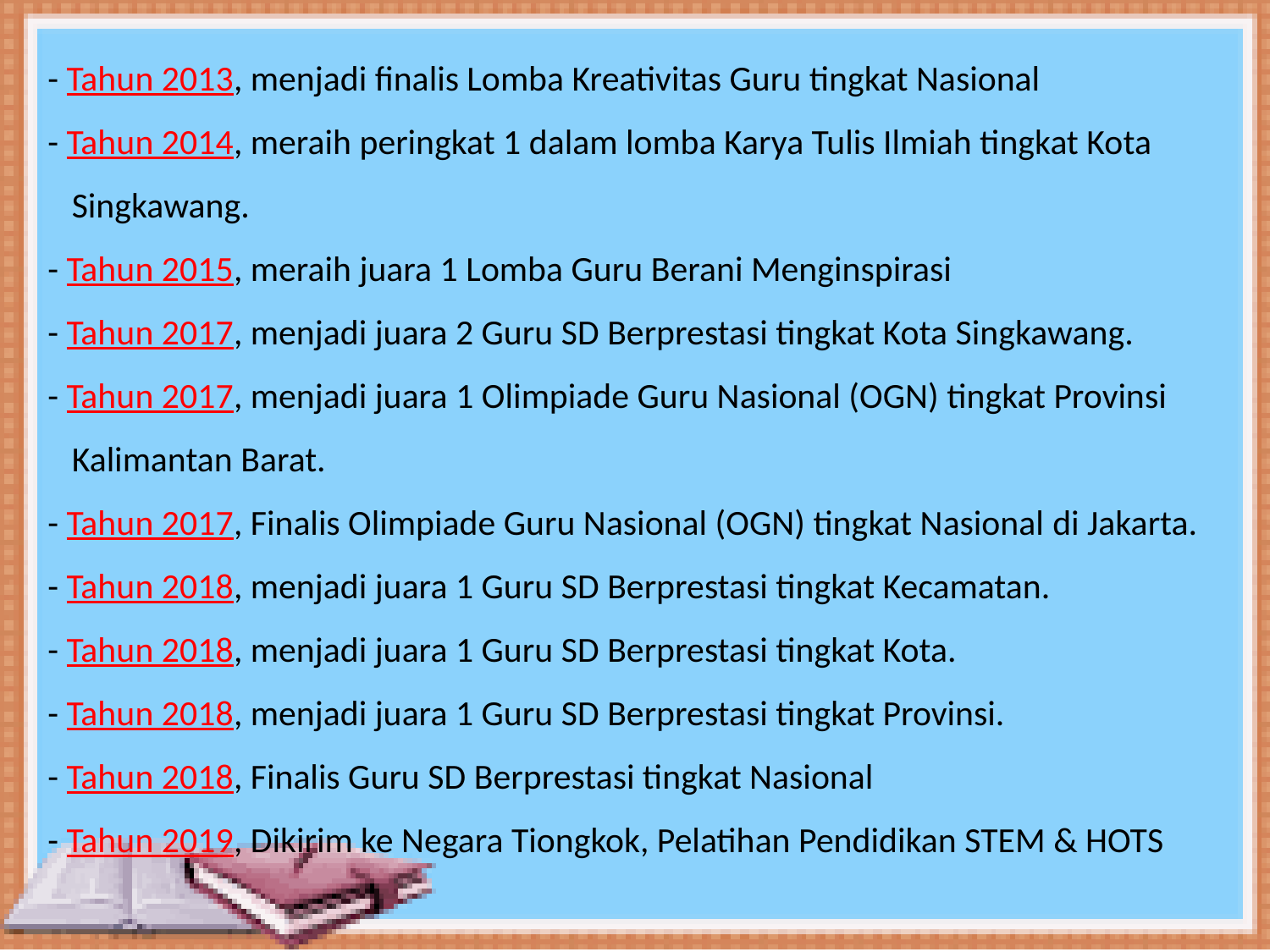

# - Tahun 2013, menjadi finalis Lomba Kreativitas Guru tingkat Nasional - Tahun 2014, meraih peringkat 1 dalam lomba Karya Tulis Ilmiah tingkat Kota Singkawang. - Tahun 2015, meraih juara 1 Lomba Guru Berani Menginspirasi - Tahun 2017, menjadi juara 2 Guru SD Berprestasi tingkat Kota Singkawang. - Tahun 2017, menjadi juara 1 Olimpiade Guru Nasional (OGN) tingkat Provinsi Kalimantan Barat. - Tahun 2017, Finalis Olimpiade Guru Nasional (OGN) tingkat Nasional di Jakarta. - Tahun 2018, menjadi juara 1 Guru SD Berprestasi tingkat Kecamatan. - Tahun 2018, menjadi juara 1 Guru SD Berprestasi tingkat Kota. - Tahun 2018, menjadi juara 1 Guru SD Berprestasi tingkat Provinsi. - Tahun 2018, Finalis Guru SD Berprestasi tingkat Nasional - Tahun 2019, Dikirim ke Negara Tiongkok, Pelatihan Pendidikan STEM & HOTS